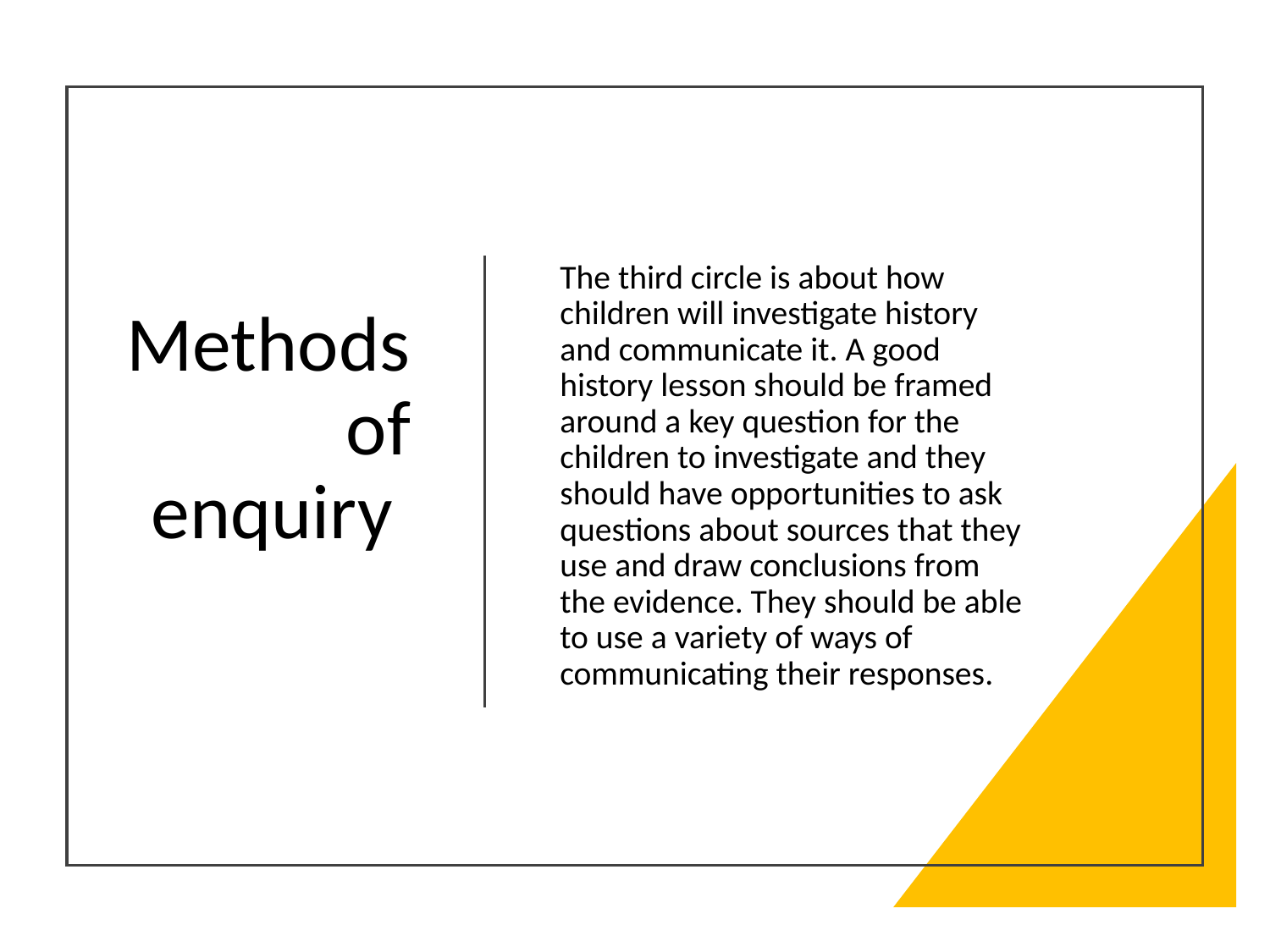

# Methods of enquiry
The third circle is about how children will investigate history and communicate it. A good history lesson should be framed around a key question for the children to investigate and they should have opportunities to ask questions about sources that they use and draw conclusions from the evidence. They should be able to use a variety of ways of communicating their responses.